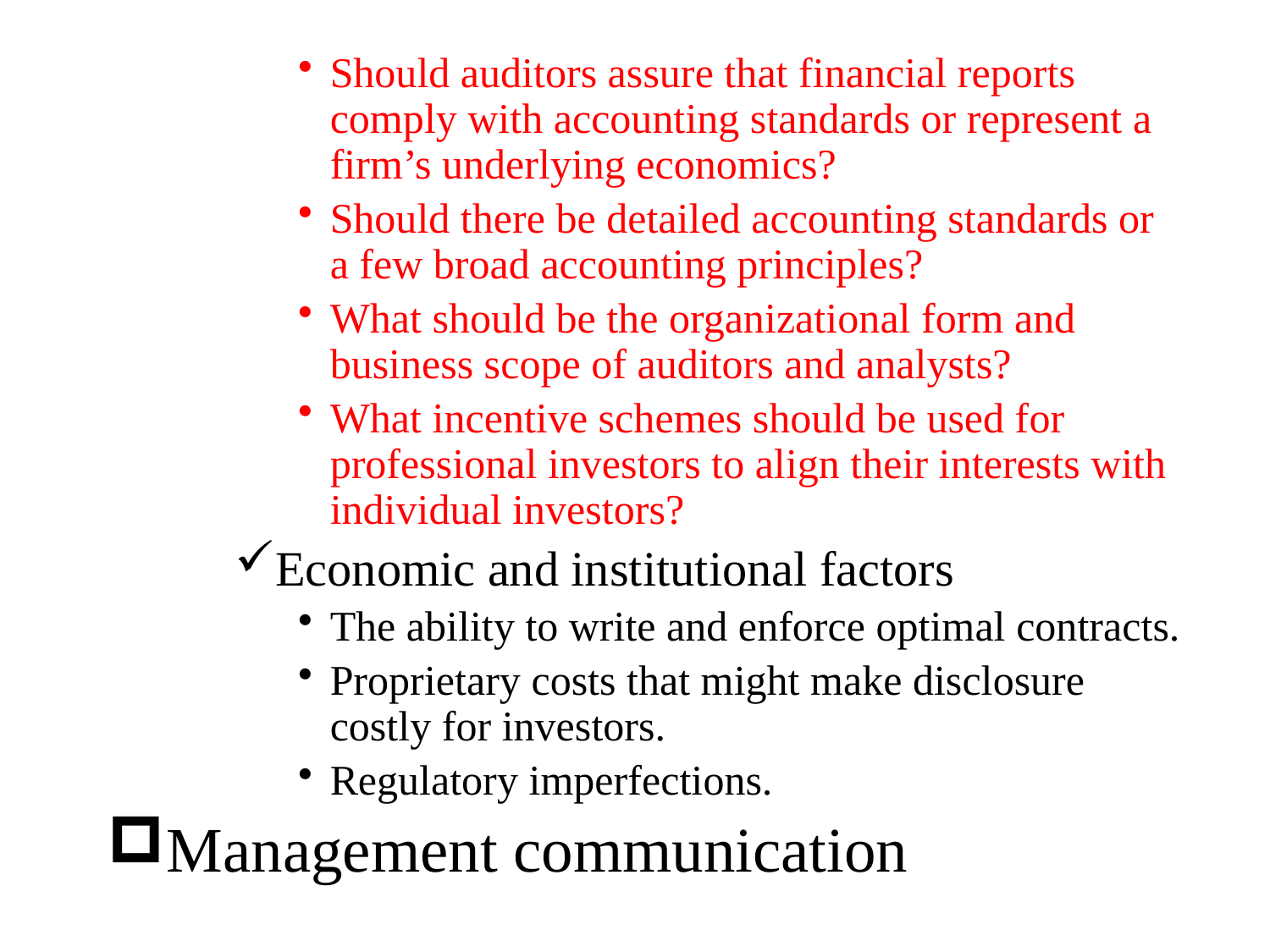

Should auditors assure that financial reports comply with accounting standards or represent a firm’s underlying economics?
Should there be detailed accounting standards or a few broad accounting principles?
What should be the organizational form and business scope of auditors and analysts?
What incentive schemes should be used for professional investors to align their interests with individual investors?
Economic and institutional factors
The ability to write and enforce optimal contracts.
Proprietary costs that might make disclosure costly for investors.
Regulatory imperfections.
Management communication